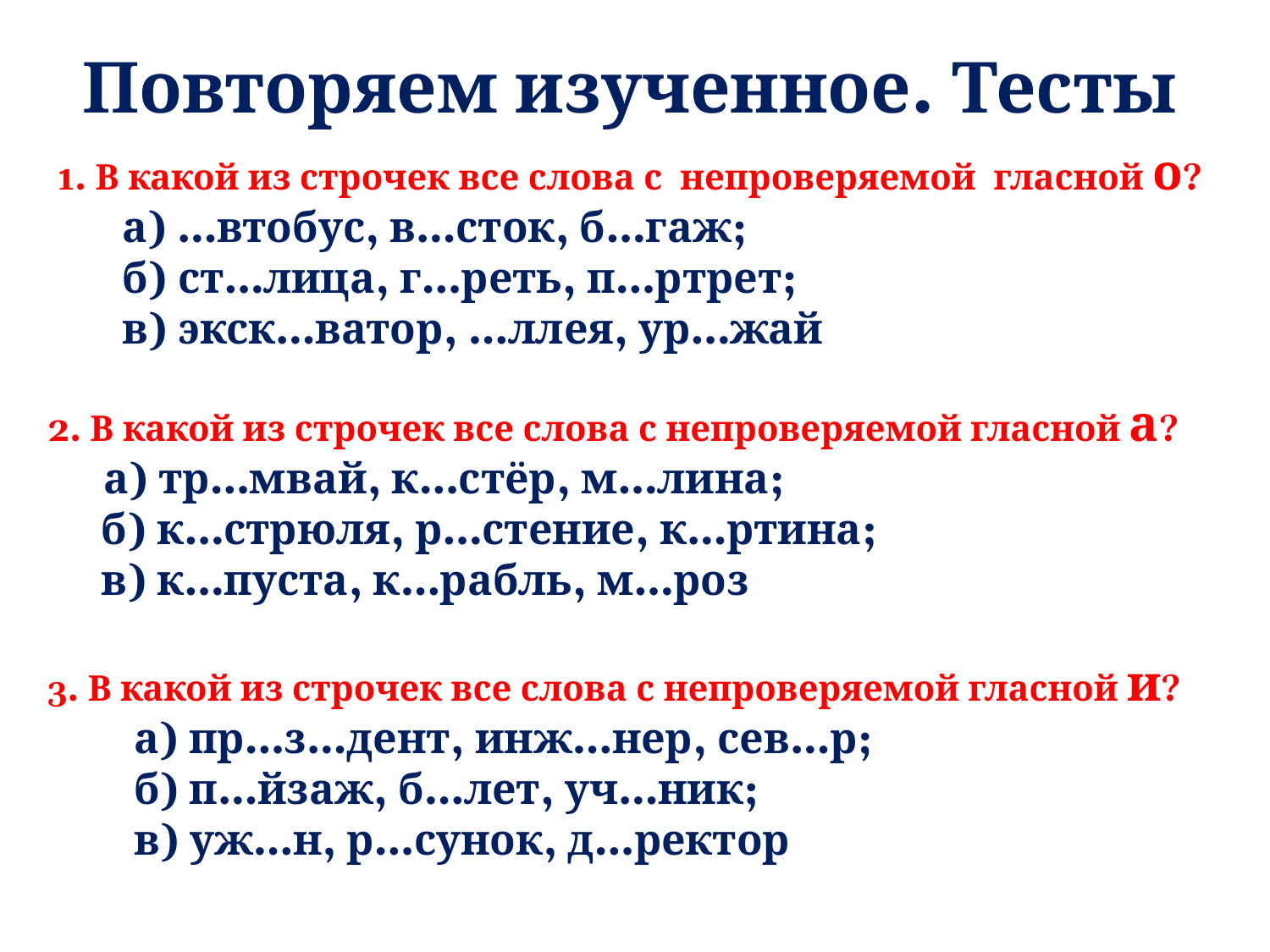

Повторяем изученное. Тесты
1. В какой из строчек все слова с  непроверяемой  гласной о?
      а) …втобус, в…сток, б…гаж;
      б) ст…лица, г…реть, п…ртрет;
      в) экск…ватор, …ллея, ур…жай
2. В какой из строчек все слова с непроверяемой гласной а?
       а) тр…мвай, к…стёр, м…лина;
     б) к…стрюля, р…стение, к…ртина;
     в) к…пуста, к…рабль, м…роз

3. В какой из строчек все слова с непроверяемой гласной и?
        а) пр…з…дент, инж…нер, сев…р;
        б) п…йзаж, б…лет, уч…ник;
        в) уж…н, р…сунок, д…ректор